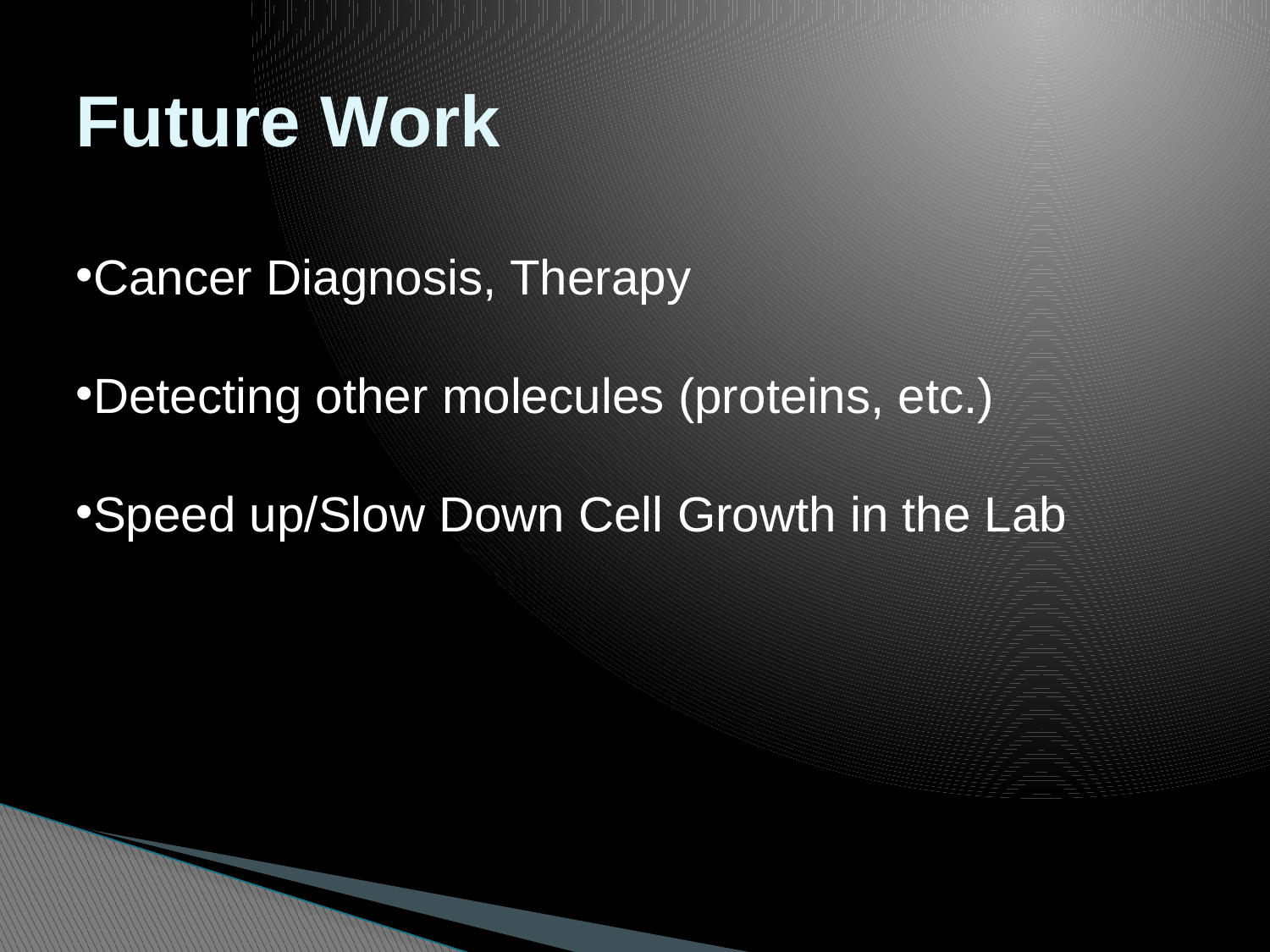

# Future Work
Cancer Diagnosis, Therapy
Detecting other molecules (proteins, etc.)
Speed up/Slow Down Cell Growth in the Lab